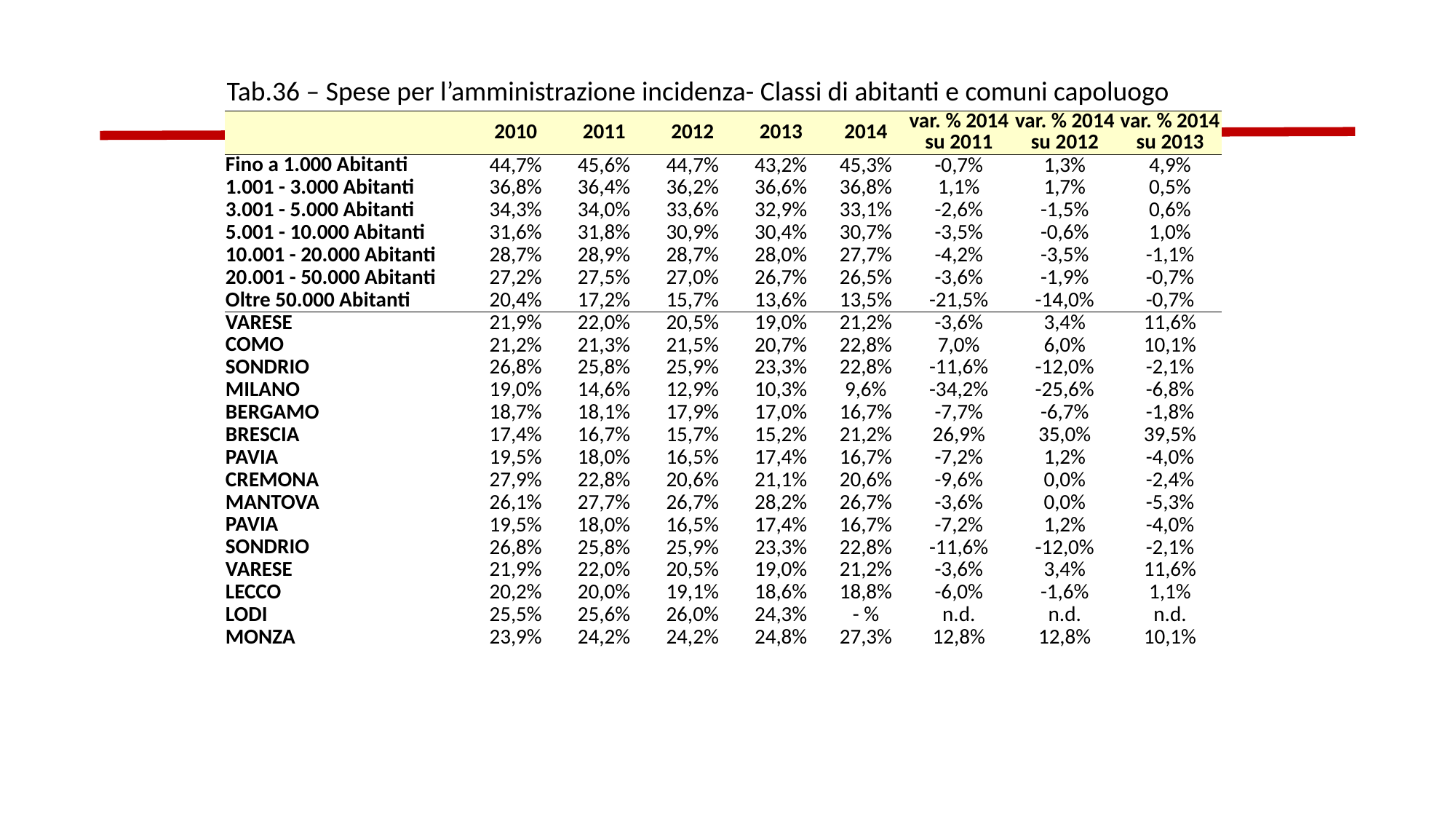

Tab.36 – Spese per l’amministrazione incidenza- Classi di abitanti e comuni capoluogo
|  | 2010 | 2011 | 2012 | 2013 | 2014 | var. % 2014 su 2011 | var. % 2014 su 2012 | var. % 2014 su 2013 |
| --- | --- | --- | --- | --- | --- | --- | --- | --- |
| Fino a 1.000 Abitanti | 44,7% | 45,6% | 44,7% | 43,2% | 45,3% | -0,7% | 1,3% | 4,9% |
| 1.001 - 3.000 Abitanti | 36,8% | 36,4% | 36,2% | 36,6% | 36,8% | 1,1% | 1,7% | 0,5% |
| 3.001 - 5.000 Abitanti | 34,3% | 34,0% | 33,6% | 32,9% | 33,1% | -2,6% | -1,5% | 0,6% |
| 5.001 - 10.000 Abitanti | 31,6% | 31,8% | 30,9% | 30,4% | 30,7% | -3,5% | -0,6% | 1,0% |
| 10.001 - 20.000 Abitanti | 28,7% | 28,9% | 28,7% | 28,0% | 27,7% | -4,2% | -3,5% | -1,1% |
| 20.001 - 50.000 Abitanti | 27,2% | 27,5% | 27,0% | 26,7% | 26,5% | -3,6% | -1,9% | -0,7% |
| Oltre 50.000 Abitanti | 20,4% | 17,2% | 15,7% | 13,6% | 13,5% | -21,5% | -14,0% | -0,7% |
| VARESE | 21,9% | 22,0% | 20,5% | 19,0% | 21,2% | -3,6% | 3,4% | 11,6% |
| COMO | 21,2% | 21,3% | 21,5% | 20,7% | 22,8% | 7,0% | 6,0% | 10,1% |
| SONDRIO | 26,8% | 25,8% | 25,9% | 23,3% | 22,8% | -11,6% | -12,0% | -2,1% |
| MILANO | 19,0% | 14,6% | 12,9% | 10,3% | 9,6% | -34,2% | -25,6% | -6,8% |
| BERGAMO | 18,7% | 18,1% | 17,9% | 17,0% | 16,7% | -7,7% | -6,7% | -1,8% |
| BRESCIA | 17,4% | 16,7% | 15,7% | 15,2% | 21,2% | 26,9% | 35,0% | 39,5% |
| PAVIA | 19,5% | 18,0% | 16,5% | 17,4% | 16,7% | -7,2% | 1,2% | -4,0% |
| CREMONA | 27,9% | 22,8% | 20,6% | 21,1% | 20,6% | -9,6% | 0,0% | -2,4% |
| MANTOVA | 26,1% | 27,7% | 26,7% | 28,2% | 26,7% | -3,6% | 0,0% | -5,3% |
| PAVIA | 19,5% | 18,0% | 16,5% | 17,4% | 16,7% | -7,2% | 1,2% | -4,0% |
| SONDRIO | 26,8% | 25,8% | 25,9% | 23,3% | 22,8% | -11,6% | -12,0% | -2,1% |
| VARESE | 21,9% | 22,0% | 20,5% | 19,0% | 21,2% | -3,6% | 3,4% | 11,6% |
| LECCO | 20,2% | 20,0% | 19,1% | 18,6% | 18,8% | -6,0% | -1,6% | 1,1% |
| LODI | 25,5% | 25,6% | 26,0% | 24,3% | - % | n.d. | n.d. | n.d. |
| MONZA | 23,9% | 24,2% | 24,2% | 24,8% | 27,3% | 12,8% | 12,8% | 10,1% |